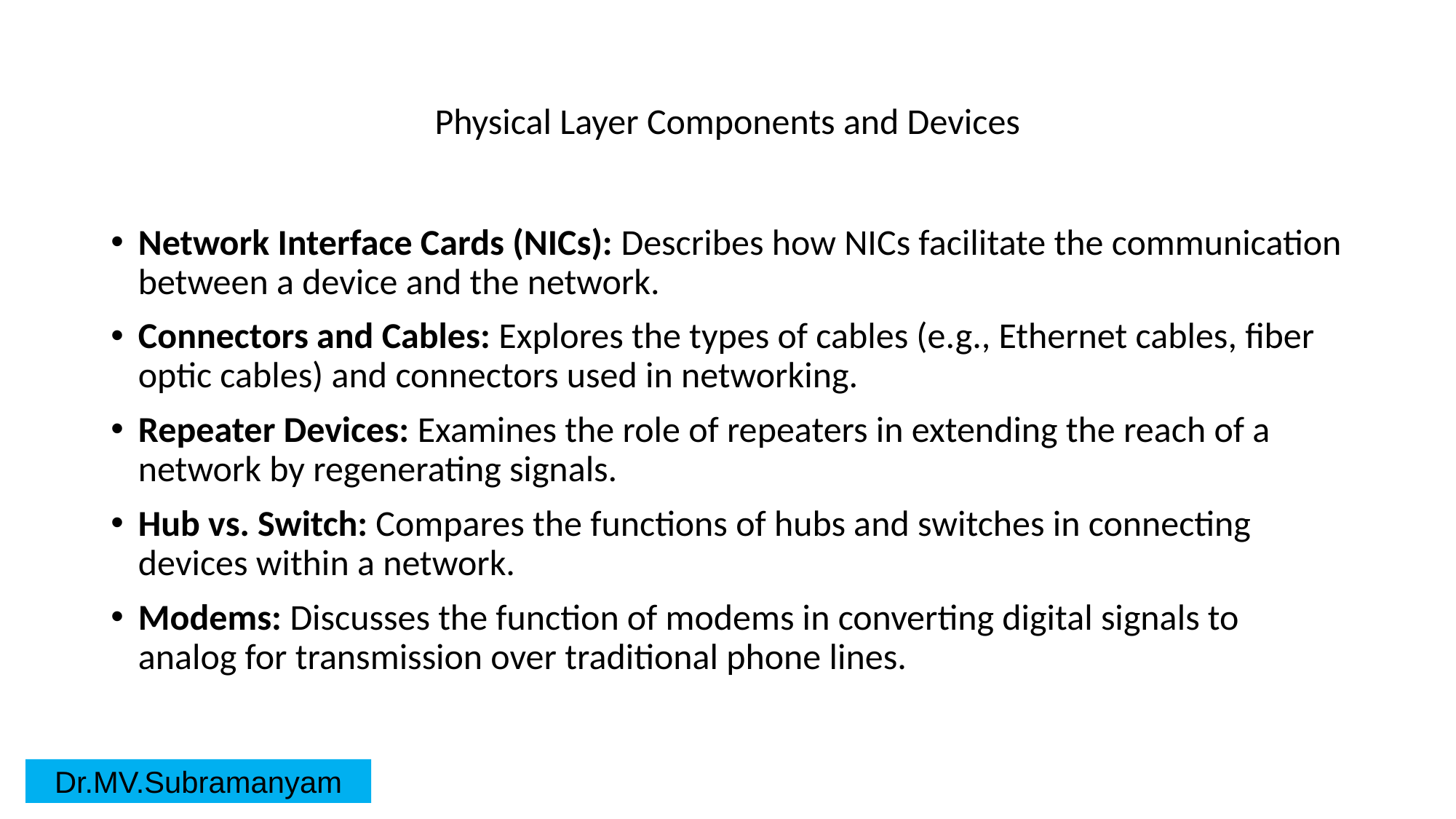

# Physical Layer Components and Devices
Network Interface Cards (NICs): Describes how NICs facilitate the communication between a device and the network.
Connectors and Cables: Explores the types of cables (e.g., Ethernet cables, fiber optic cables) and connectors used in networking.
Repeater Devices: Examines the role of repeaters in extending the reach of a network by regenerating signals.
Hub vs. Switch: Compares the functions of hubs and switches in connecting devices within a network.
Modems: Discusses the function of modems in converting digital signals to analog for transmission over traditional phone lines.
Dr.MV.Subramanyam